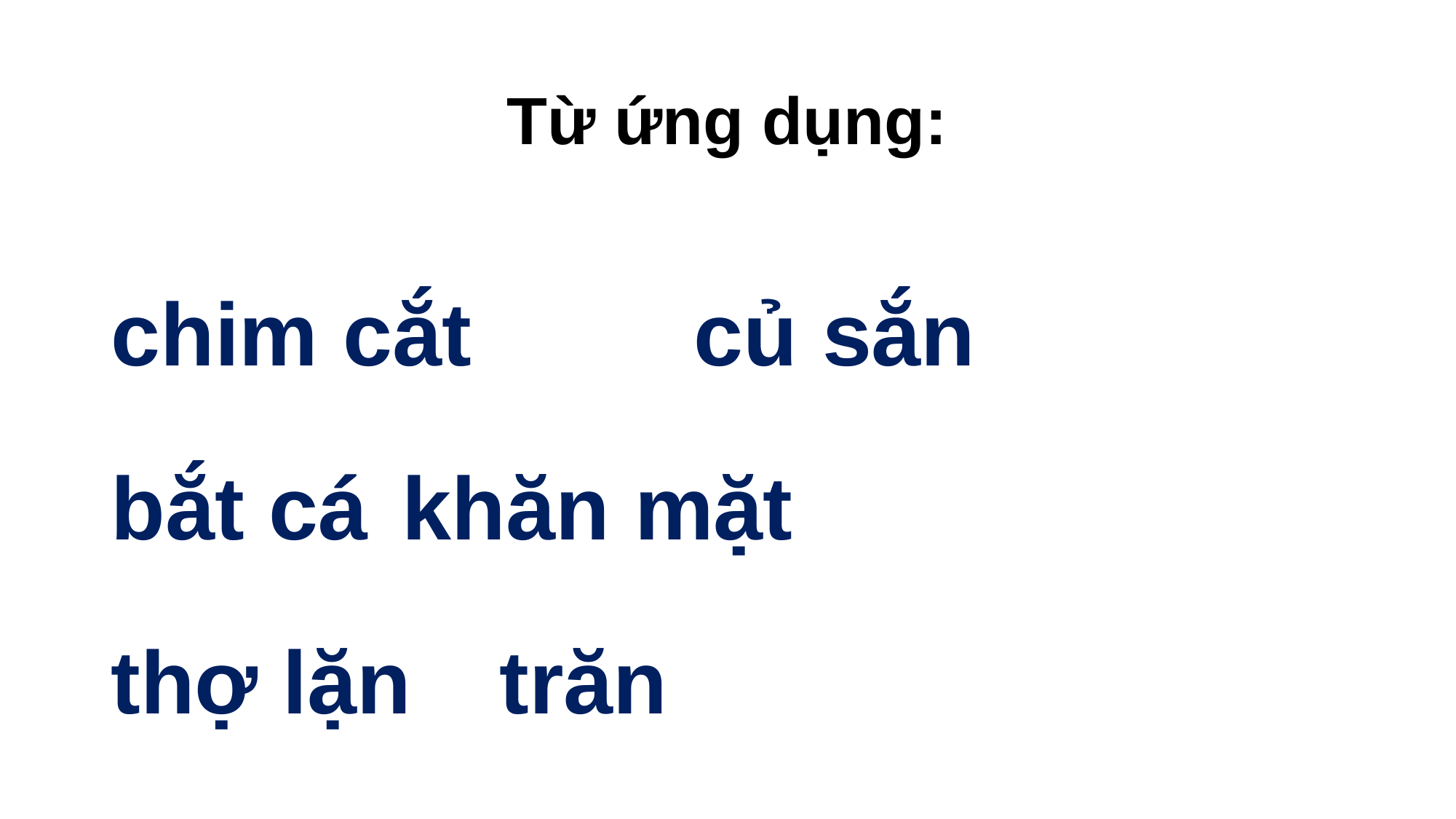

# Từ ứng dụng:
chim cắt		   		củ sắn
bắt cá					khăn mặt
thợ lặn				trăn